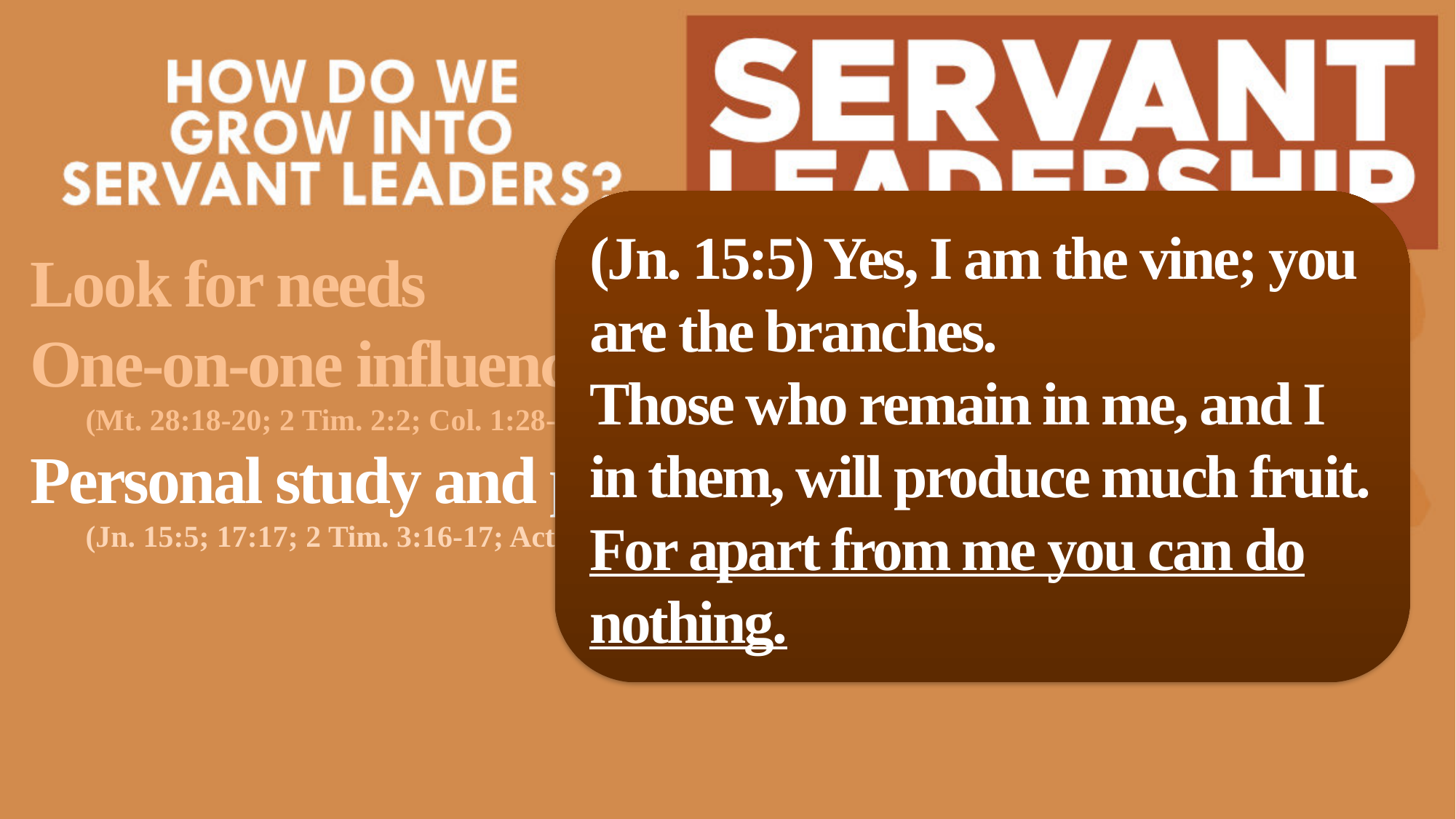

(Jn. 15:5) Yes, I am the vine; you are the branches.
Those who remain in me, and I in them, will produce much fruit.
For apart from me you can do nothing.
Look for needs
One-on-one influence
(Mt. 28:18-20; 2 Tim. 2:2; Col. 1:28-29; Rom. 15:14)
Personal study and prayer
(Jn. 15:5; 17:17; 2 Tim. 3:16-17; Acts 6:2-4)